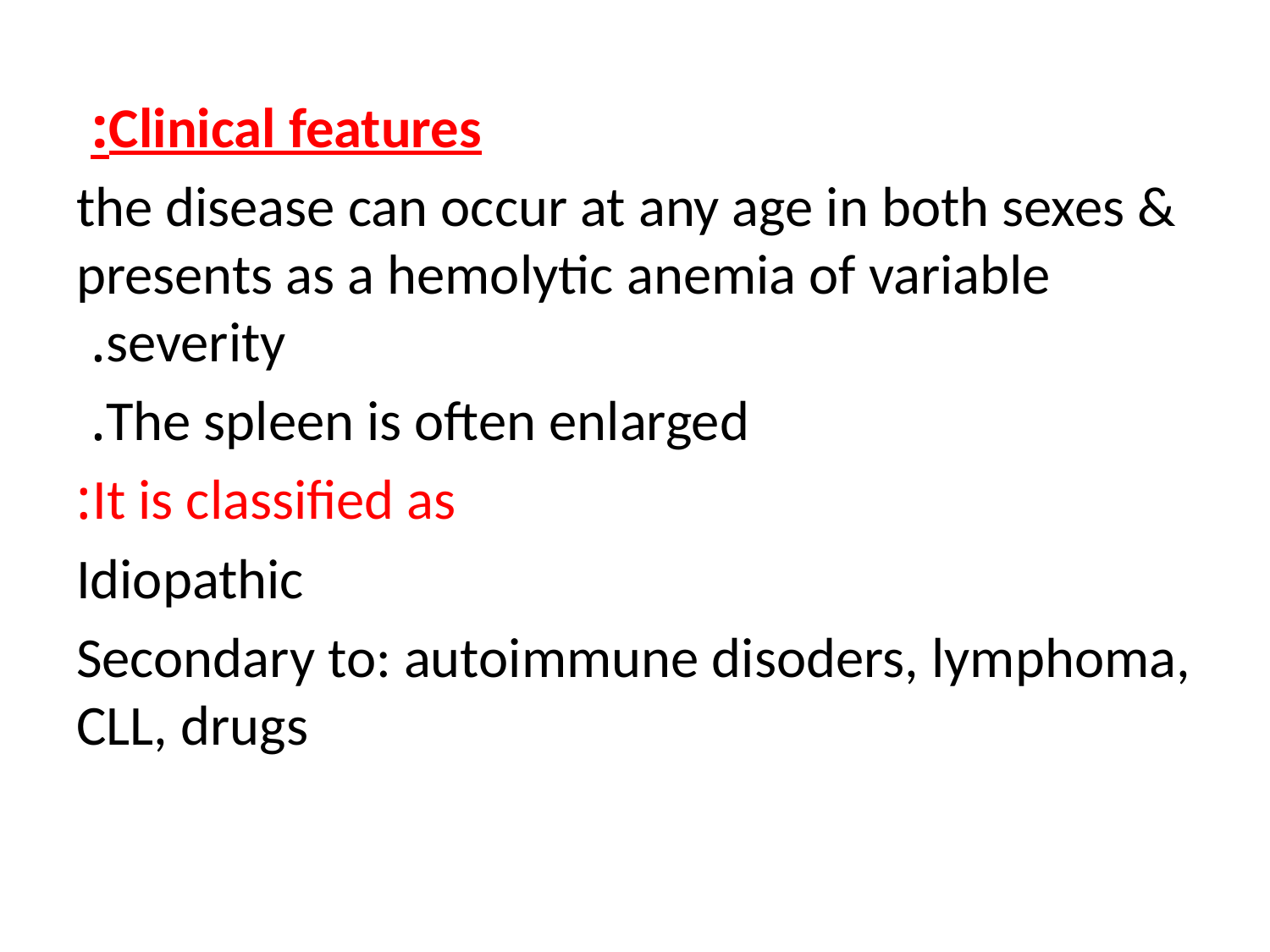

Clinical features:
the disease can occur at any age in both sexes & presents as a hemolytic anemia of variable severity.
The spleen is often enlarged.
It is classified as:
Idiopathic
Secondary to: autoimmune disoders, lymphoma, CLL, drugs